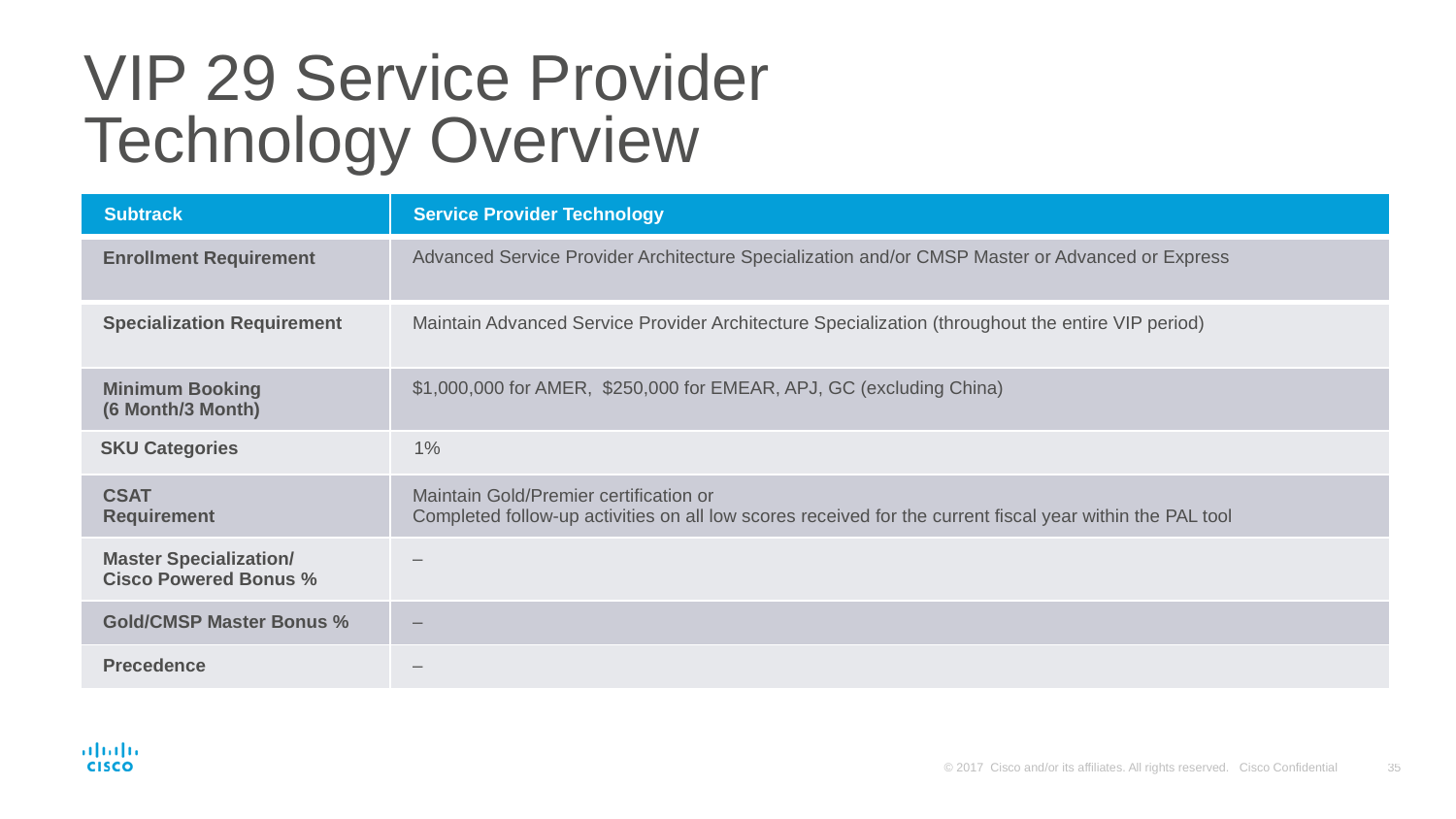

# VIP 29 Service Provider Technology Overview
| Subtrack | Service Provider Technology |
| --- | --- |
| Enrollment Requirement | Advanced Service Provider Architecture Specialization and/or CMSP Master or Advanced or Express |
| Specialization Requirement | Maintain Advanced Service Provider Architecture Specialization (throughout the entire VIP period) |
| Minimum Booking (6 Month/3 Month) | $1,000,000 for AMER, $250,000 for EMEAR, APJ, GC (excluding China) |
| SKU Categories | 1% |
| CSAT Requirement | Maintain Gold/Premier certification or Completed follow-up activities on all low scores received for the current fiscal year within the PAL tool |
| Master Specialization/ Cisco Powered Bonus % | – |
| Gold/CMSP Master Bonus % | – |
| Precedence | – |